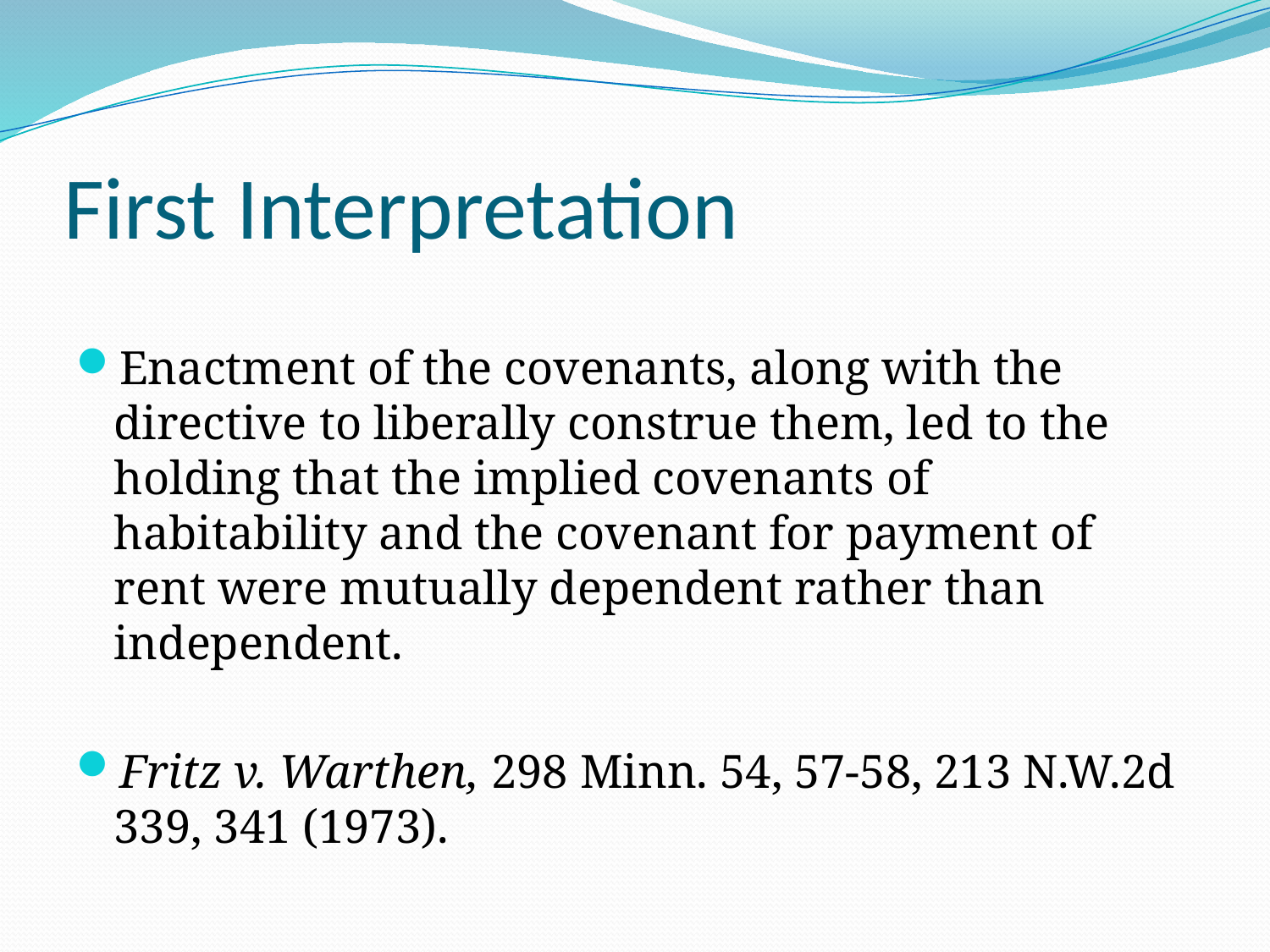

# First Interpretation

Enactment of the covenants, along with the directive to liberally construe them, led to the holding that the implied covenants of habitability and the covenant for payment of rent were mutually dependent rather than independent.

Fritz v. Warthen, 298 Minn. 54, 57-58, 213 N.W.2d 339, 341 (1973).